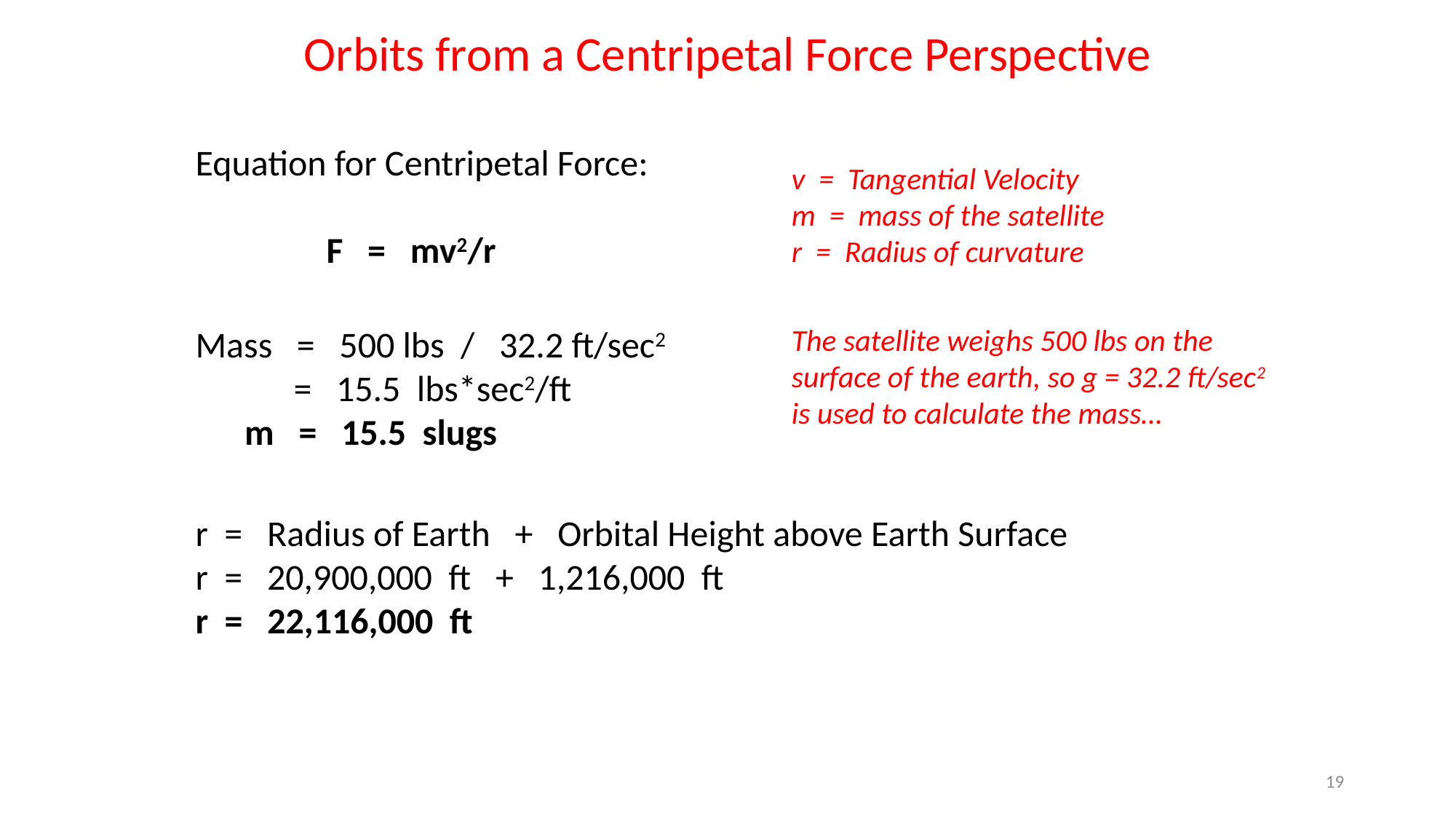

Orbits from a Centripetal Force Perspective
Equation for Centripetal Force:

                F   =   mv2/r
v  =  Tangential Velocity
m  =  mass of the satellite
r  =  Radius of curvature
Mass   =   500 lbs  /   32.2 ft/sec2
            =   15.5  lbs*sec2/ft
      m   =   15.5  slugs
The satellite weighs 500 lbs on the surface of the earth, so g = 32.2 ft/sec2 is used to calculate the mass…
r  =   Radius of Earth   +   Orbital Height above Earth Surface
r  =   20,900,000  ft   +   1,216,000  ft
r  =   22,116,000  ft

19